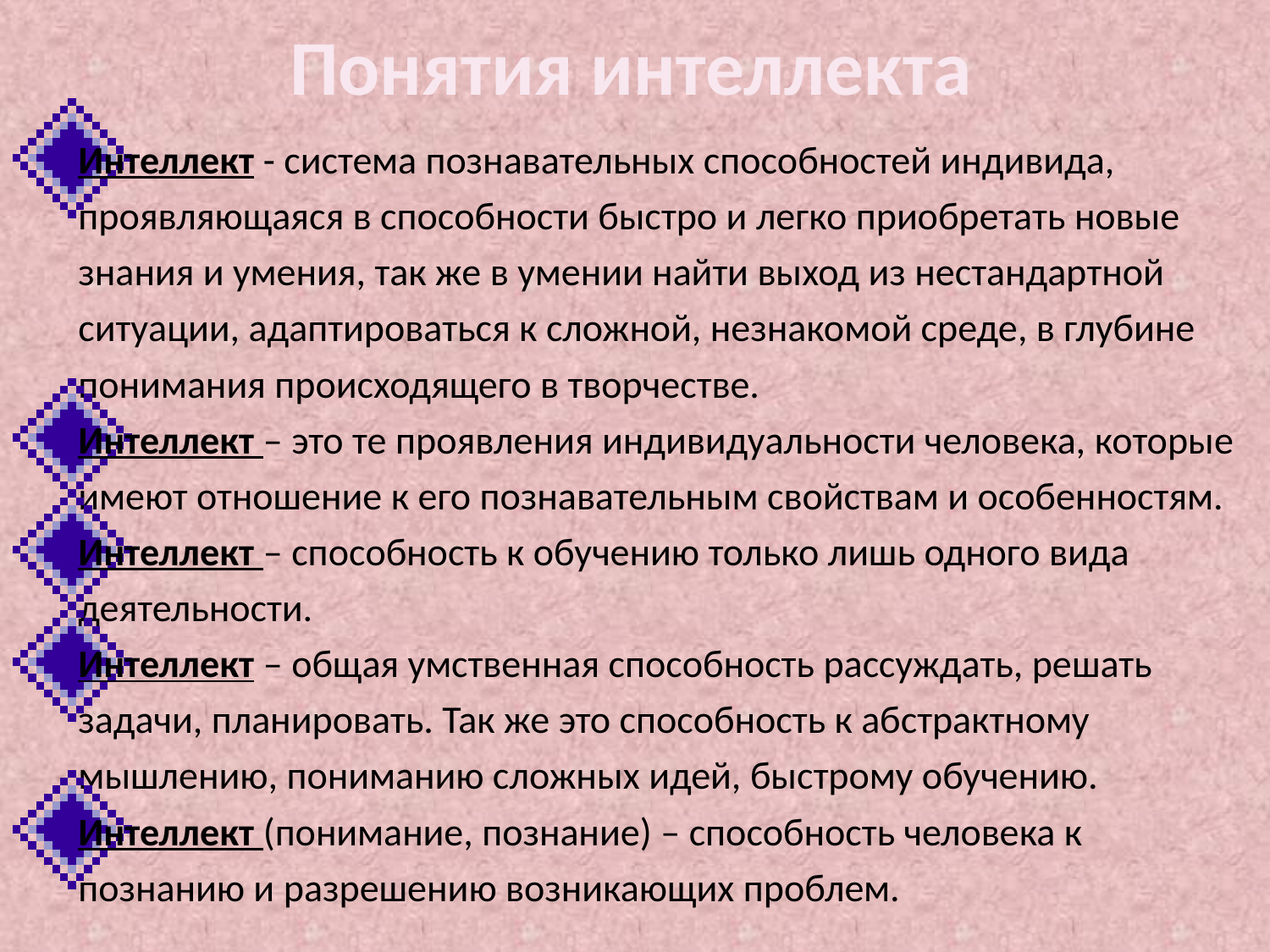

# Понятия интеллекта
Интеллект - система познавательных способностей индивида, проявляющаяся в способности быстро и легко приобретать новые знания и умения, так же в умении найти выход из нестандартной ситуации, адаптироваться к сложной, незнакомой среде, в глубине понимания происходящего в творчестве.
Интеллект – это те проявления индивидуальности человека, которые имеют отношение к его познавательным свойствам и особенностям.
Интеллект – способность к обучению только лишь одного вида деятельности.
Интеллект – общая умственная способность рассуждать, решать задачи, планировать. Так же это способность к абстрактному мышлению, пониманию сложных идей, быстрому обучению.
Интеллект (понимание, познание) – способность человека к познанию и разрешению возникающих проблем.